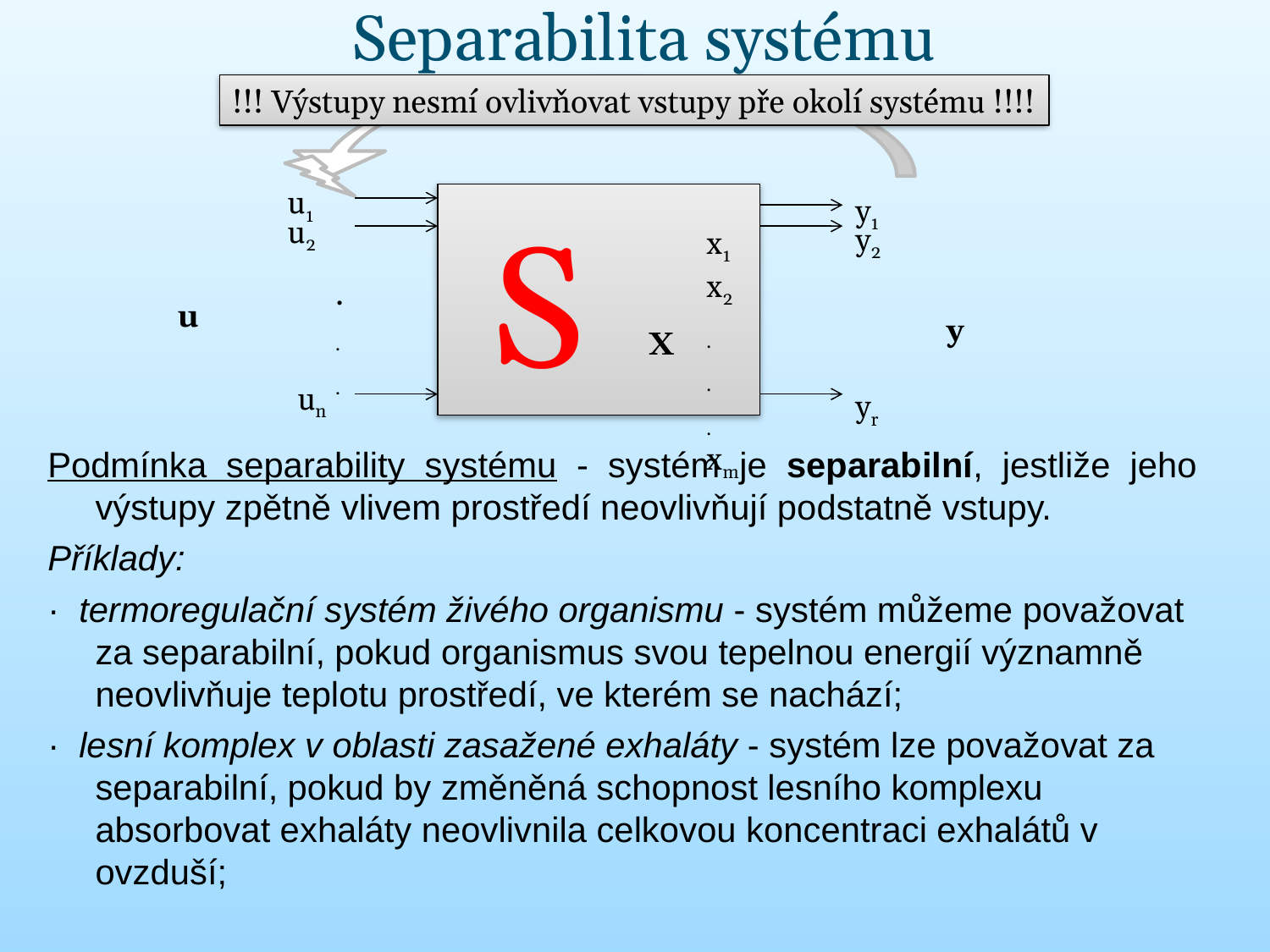

# Separabilita systému
!!! Výstupy nesmí ovlivňovat vstupy pře okolí systému !!!!

u1
 S
y1
u2
y2
x1 x2
.
.
.
xm
.
.
.
u
y
X
un
yr
Podmínka separability systému - systém je separabilní, jestliže jeho výstupy zpětně vlivem prostředí neovlivňují podstatně vstupy.
Příklady:
·  termoregulační systém živého organismu - systém můžeme považovat za separabilní, pokud organismus svou tepelnou energií významně neovlivňuje teplotu prostředí, ve kterém se nachází;
·  lesní komplex v oblasti zasažené exhaláty - systém lze považovat za separabilní, pokud by změněná schopnost lesního komplexu absorbovat exhaláty neovlivnila celkovou koncentraci exhalátů v ovzduší;